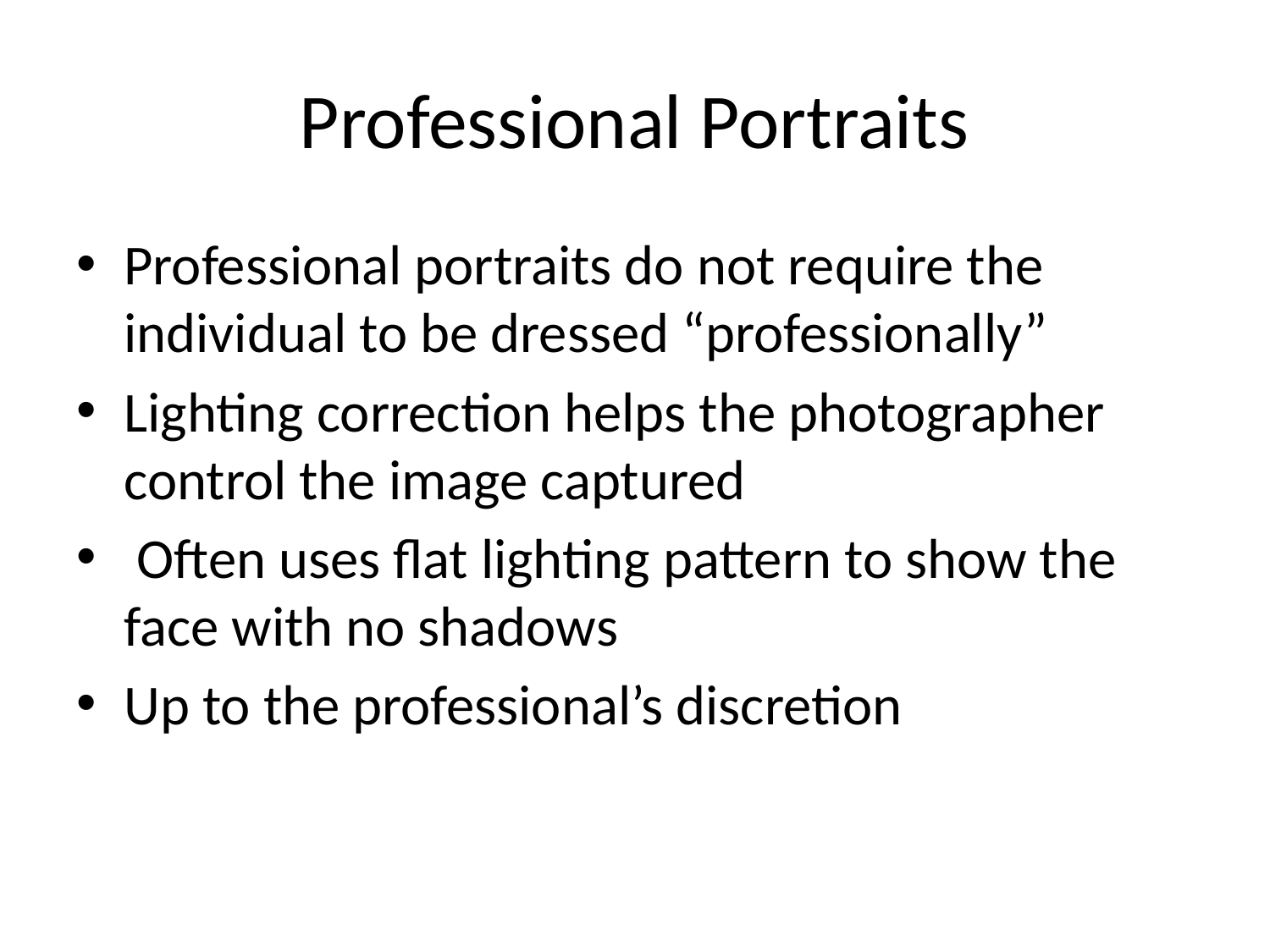

# Professional Portraits
Professional portraits do not require the individual to be dressed “professionally”
Lighting correction helps the photographer control the image captured
 Often uses flat lighting pattern to show the face with no shadows
Up to the professional’s discretion